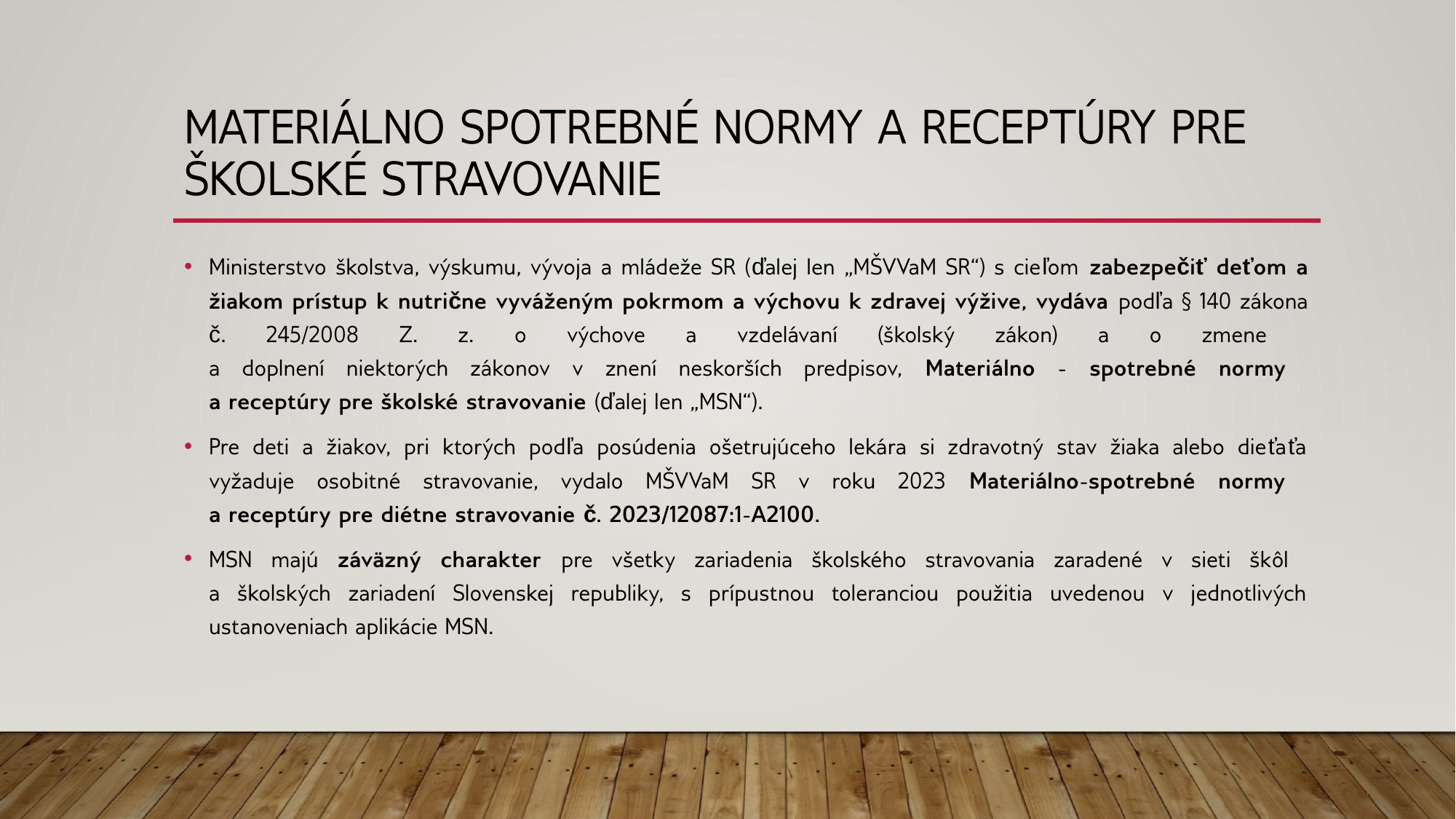

# Materiálno spotrebné normy a receptúry pre školské stravovanie
Ministerstvo školstva, výskumu, vývoja a mládeže SR (ďalej len „MŠVVaM SR“) s cieľom zabezpečiť deťom a žiakom prístup k nutrične vyváženým pokrmom a výchovu k zdravej výžive, vydáva podľa § 140 zákona č. 245/2008 Z. z. o výchove a vzdelávaní (školský zákon) a o zmene
a doplnení niektorých zákonov v znení neskorších predpisov, Materiálno - spotrebné normy
a receptúry pre školské stravovanie (ďalej len „MSN“).
Pre deti a žiakov, pri ktorých podľa posúdenia ošetrujúceho lekára si zdravotný stav žiaka alebo dieťaťa vyžaduje osobitné stravovanie, vydalo MŠVVaM SR v roku 2023 Materiálno-spotrebné normy
a receptúry pre diétne stravovanie č. 2023/12087:1-A2100.
MSN majú záväzný charakter pre všetky zariadenia školského stravovania zaradené v sieti škôl
a školských zariadení Slovenskej republiky, s prípustnou toleranciou použitia uvedenou v jednotlivých ustanoveniach aplikácie MSN.